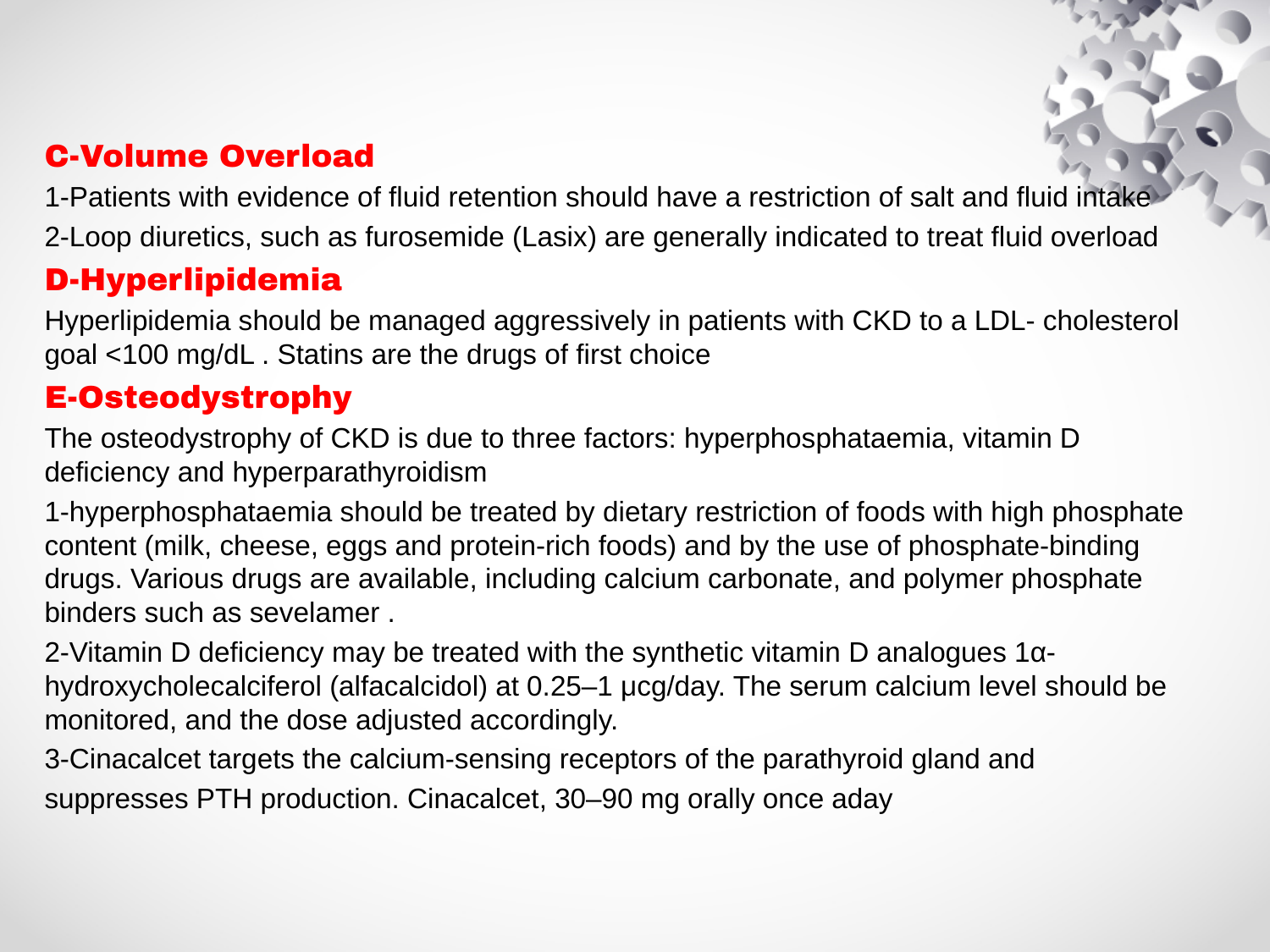

#
C-Volume Overload
1-Patients with evidence of fluid retention should have a restriction of salt and fluid intake
2-Loop diuretics, such as furosemide (Lasix) are generally indicated to treat fluid overload
D-Hyperlipidemia
Hyperlipidemia should be managed aggressively in patients with CKD to a LDL- cholesterol goal <100 mg/dL . Statins are the drugs of first choice
E-Osteodystrophy
The osteodystrophy of CKD is due to three factors: hyperphosphataemia, vitamin D deficiency and hyperparathyroidism
1-hyperphosphataemia should be treated by dietary restriction of foods with high phosphate content (milk, cheese, eggs and protein-rich foods) and by the use of phosphate-binding drugs. Various drugs are available, including calcium carbonate, and polymer phosphate binders such as sevelamer .
2-Vitamin D deficiency may be treated with the synthetic vitamin D analogues 1α-hydroxycholecalciferol (alfacalcidol) at 0.25–1 μcg/day. The serum calcium level should be monitored, and the dose adjusted accordingly.
3-Cinacalcet targets the calcium-sensing receptors of the parathyroid gland and
suppresses PTH production. Cinacalcet, 30–90 mg orally once aday